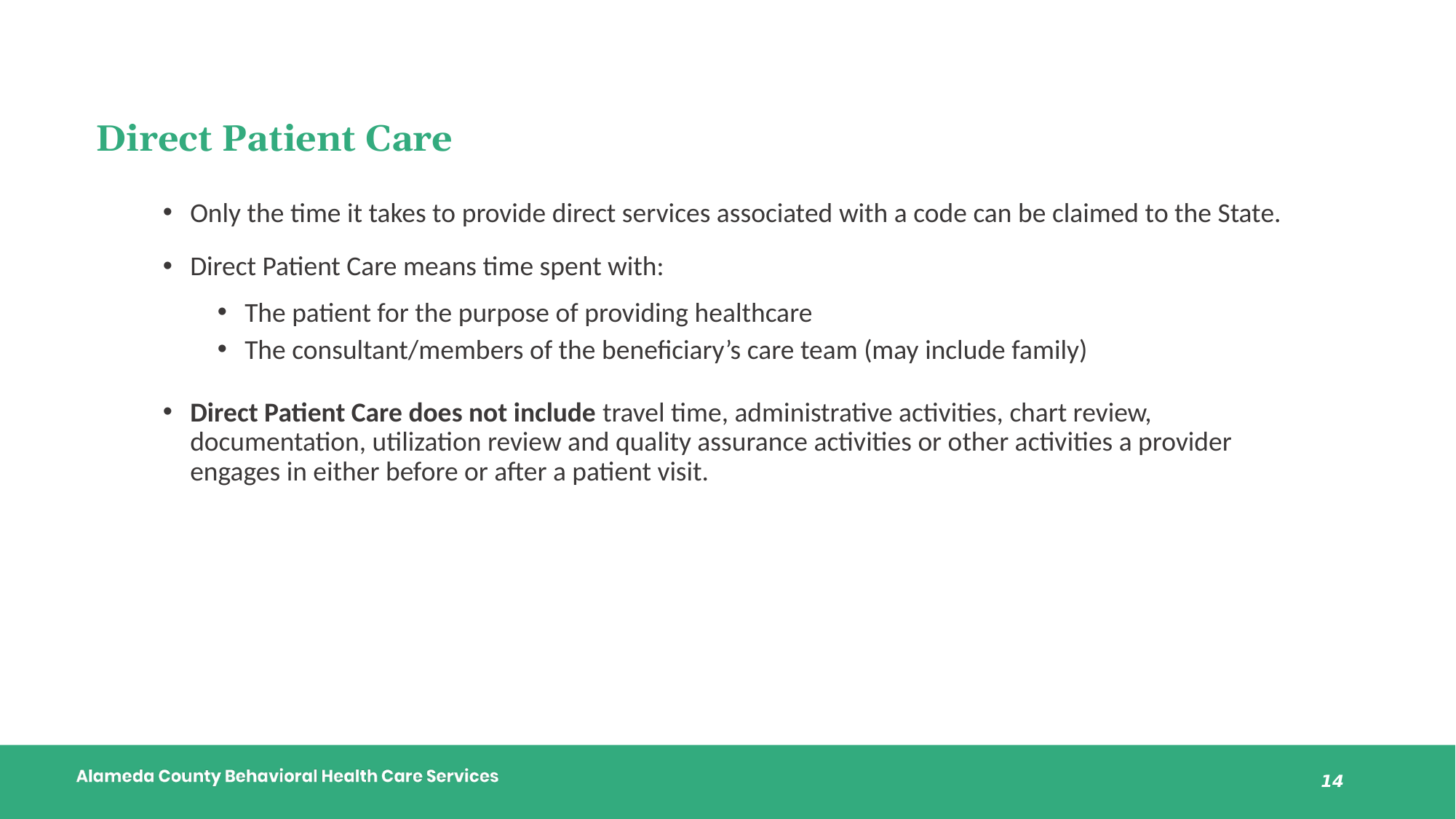

# Direct Patient Care
Only the time it takes to provide direct services associated with a code can be claimed to the State.
Direct Patient Care means time spent with:
The patient for the purpose of providing healthcare
The consultant/members of the beneficiary’s care team (may include family)
Direct Patient Care does not include travel time, administrative activities, chart review, documentation, utilization review and quality assurance activities or other activities a provider engages in either before or after a patient visit.

14